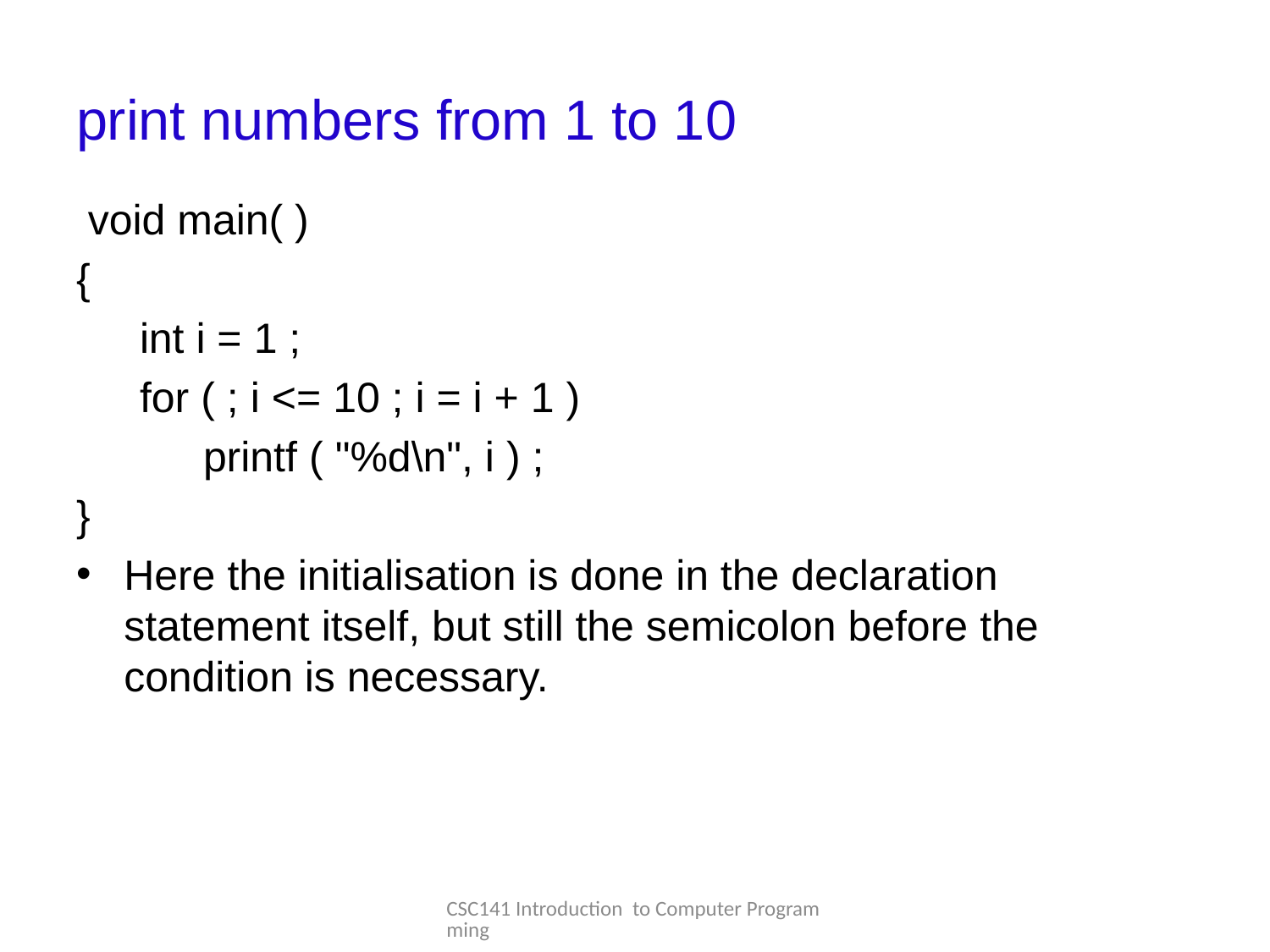

# print numbers from 1 to 10

 void main( )
{
int i = 1 ;
for ( ; i <= 10 ; i = i + 1 )
printf ( "%d\n", i ) ;
}
Here the initialisation is done in the declaration statement itself, but still the semicolon before the condition is necessary.

CSC141 Introduction  to Computer Programming